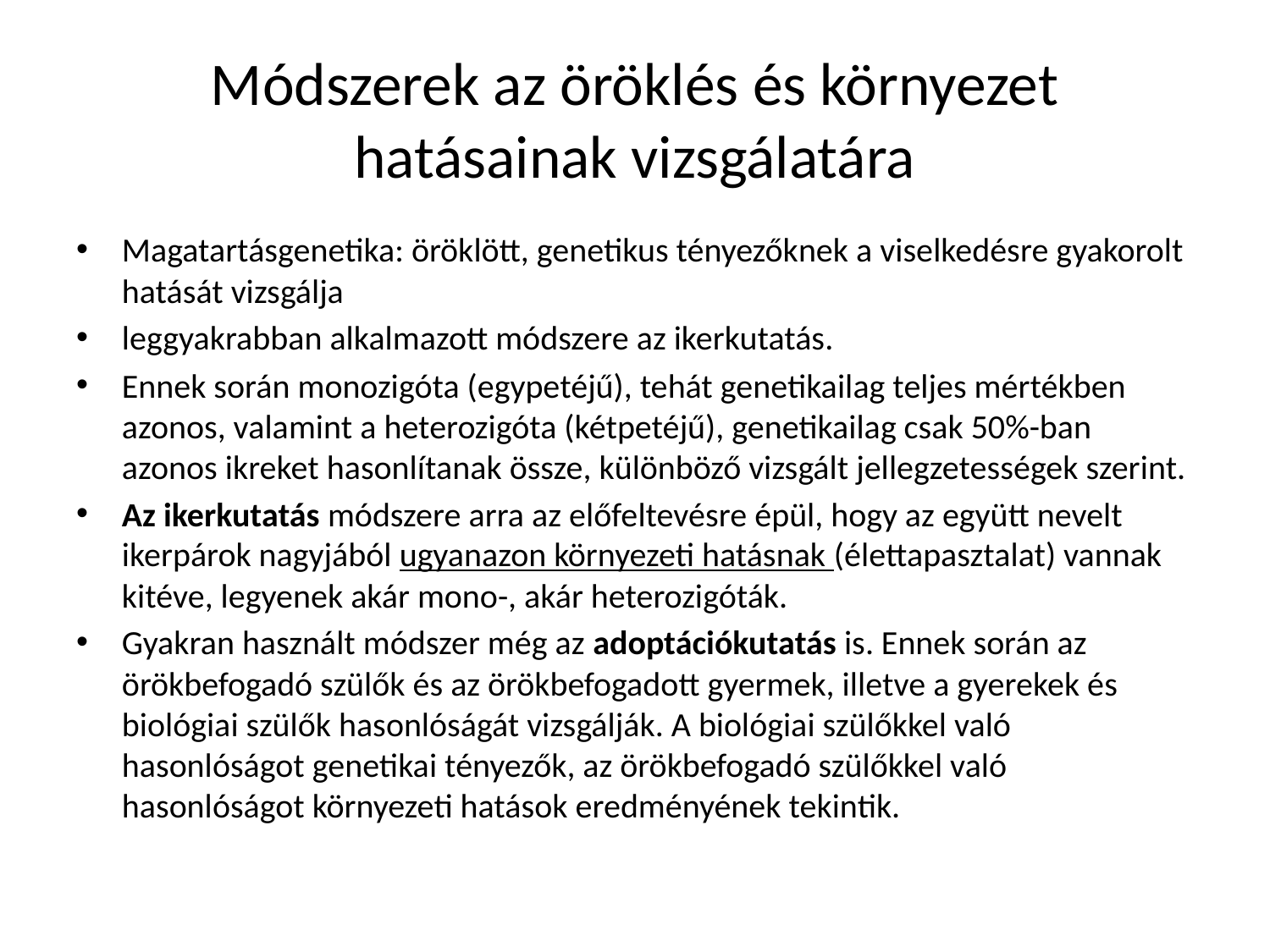

# Módszerek az öröklés és környezet hatásainak vizsgálatára
Magatartásgenetika: öröklött, genetikus tényezőknek a viselkedésre gyakorolt hatását vizsgálja
leggyakrabban alkalmazott módszere az ikerkutatás.
Ennek során monozigóta (egypetéjű), tehát genetikailag teljes mértékben azonos, valamint a heterozigóta (kétpetéjű), genetikailag csak 50%-ban azonos ikreket hasonlítanak össze, különböző vizsgált jellegzetességek szerint.
Az ikerkutatás módszere arra az előfeltevésre épül, hogy az együtt nevelt ikerpárok nagyjából ugyanazon környezeti hatásnak (élettapasztalat) vannak kitéve, legyenek akár mono-, akár heterozigóták.
Gyakran használt módszer még az adoptációkutatás is. Ennek során az örökbefogadó szülők és az örökbefogadott gyermek, illetve a gyerekek és biológiai szülők hasonlóságát vizsgálják. A biológiai szülőkkel való hasonlóságot genetikai tényezők, az örökbefogadó szülőkkel való hasonlóságot környezeti hatások eredményének tekintik.